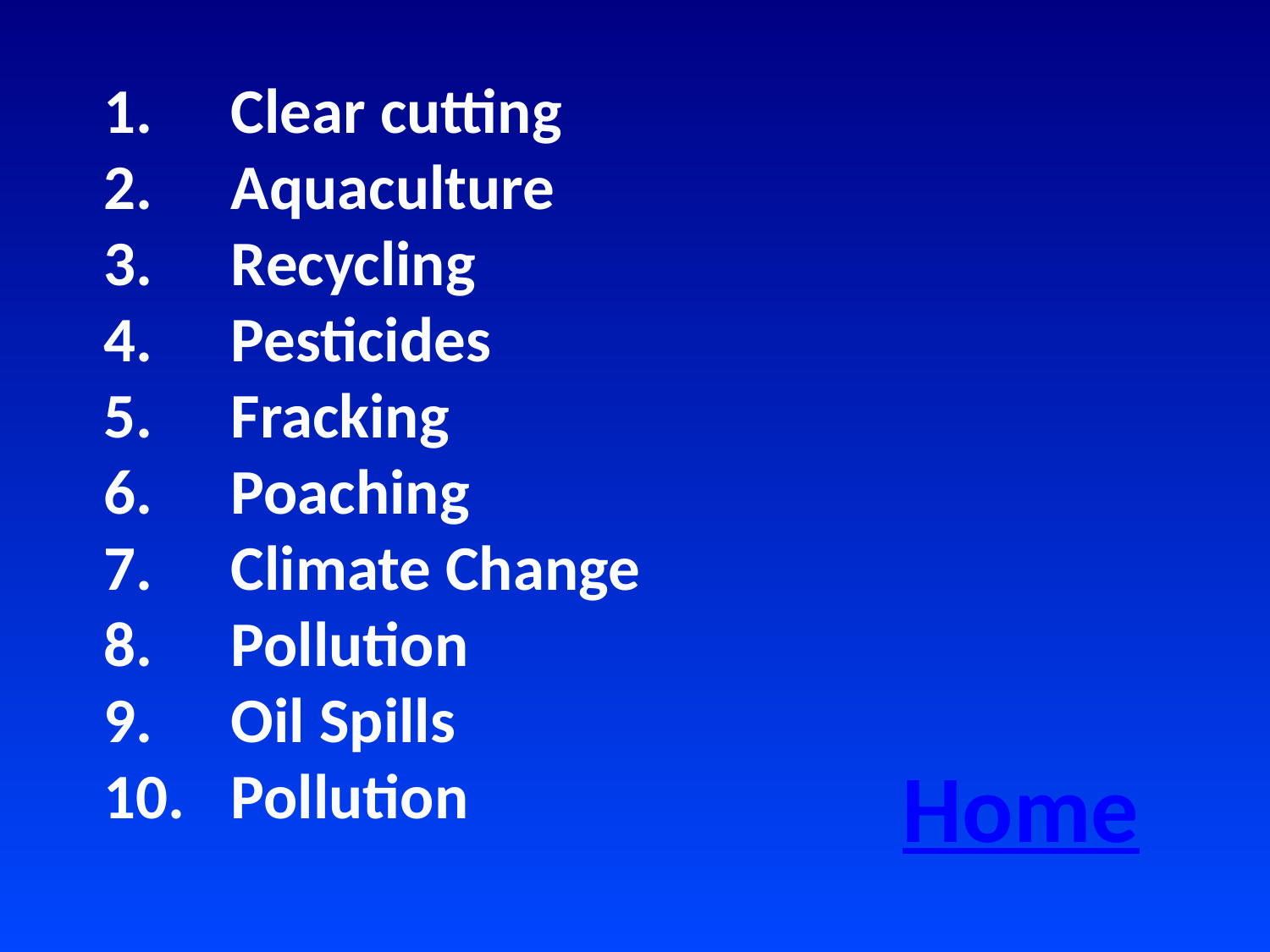

Clear cutting
Aquaculture
Recycling
Pesticides
Fracking
Poaching
Climate Change
Pollution
Oil Spills
Pollution

Home